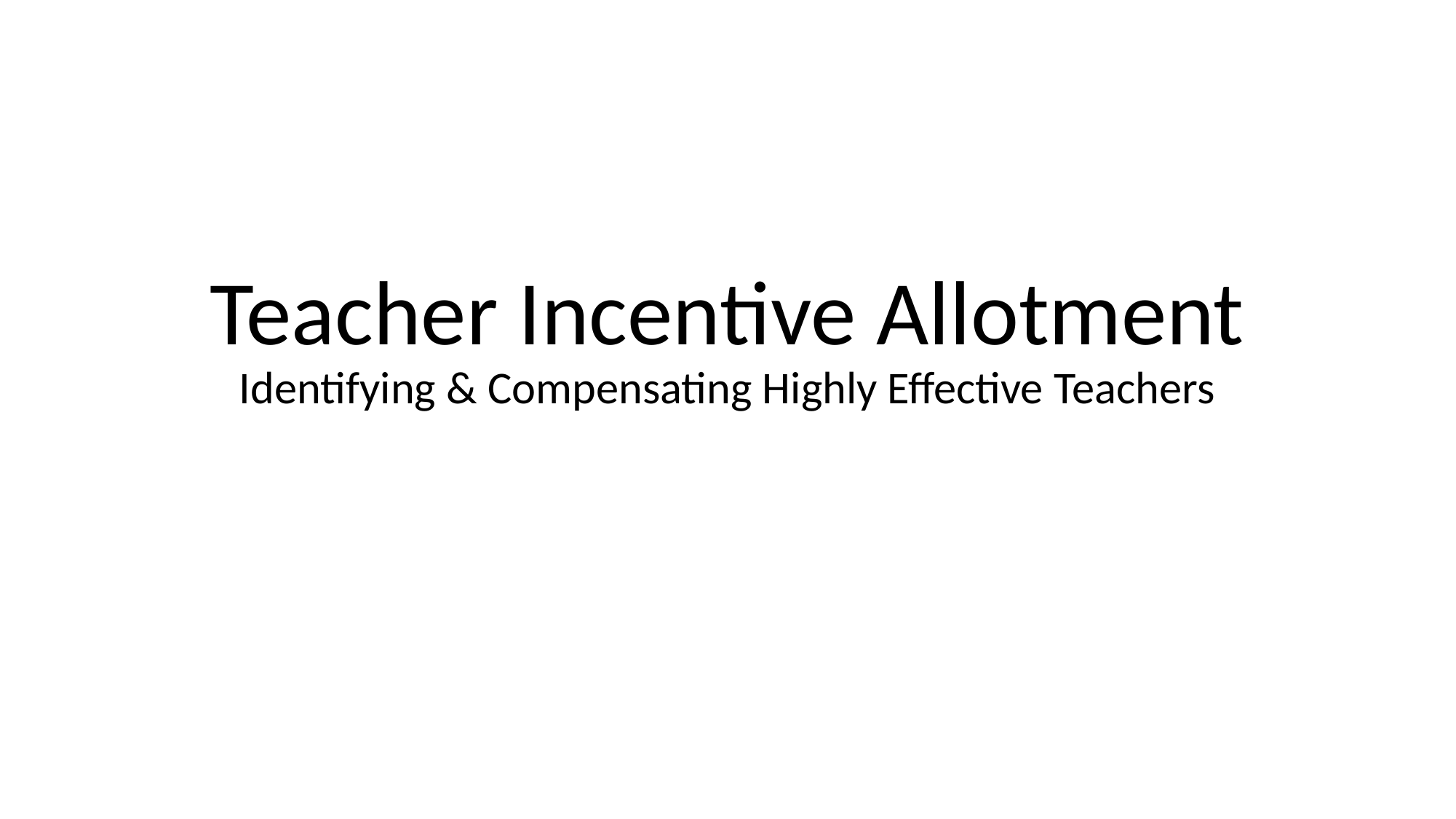

# Teacher Incentive Allotment Identifying & Compensating Highly Effective Teachers